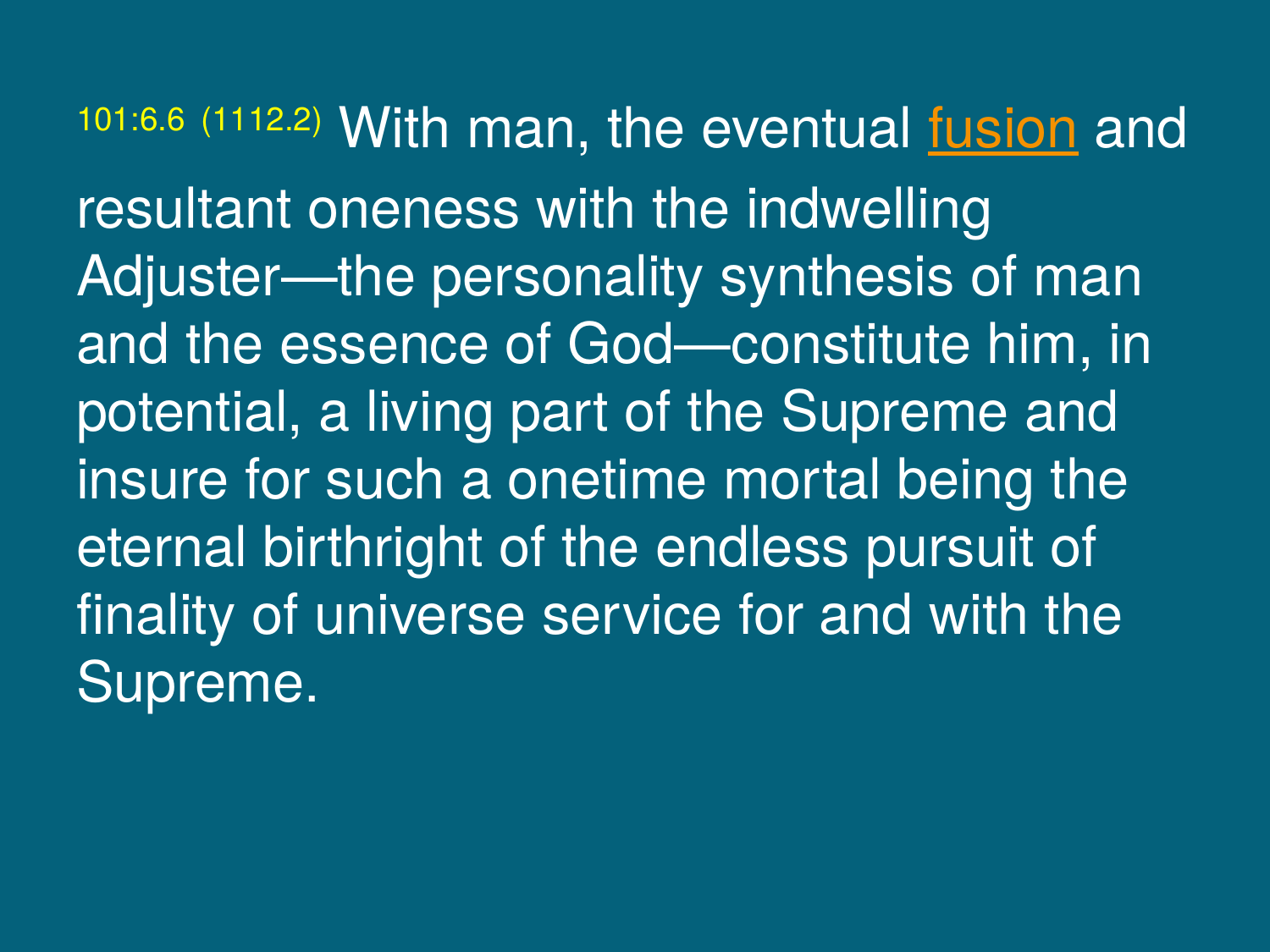

101:6.6 (1112.2) With man, the eventual fusion and resultant oneness with the indwelling Adjuster—the personality synthesis of man and the essence of God—constitute him, in potential, a living part of the Supreme and insure for such a onetime mortal being the eternal birthright of the endless pursuit of finality of universe service for and with the Supreme.